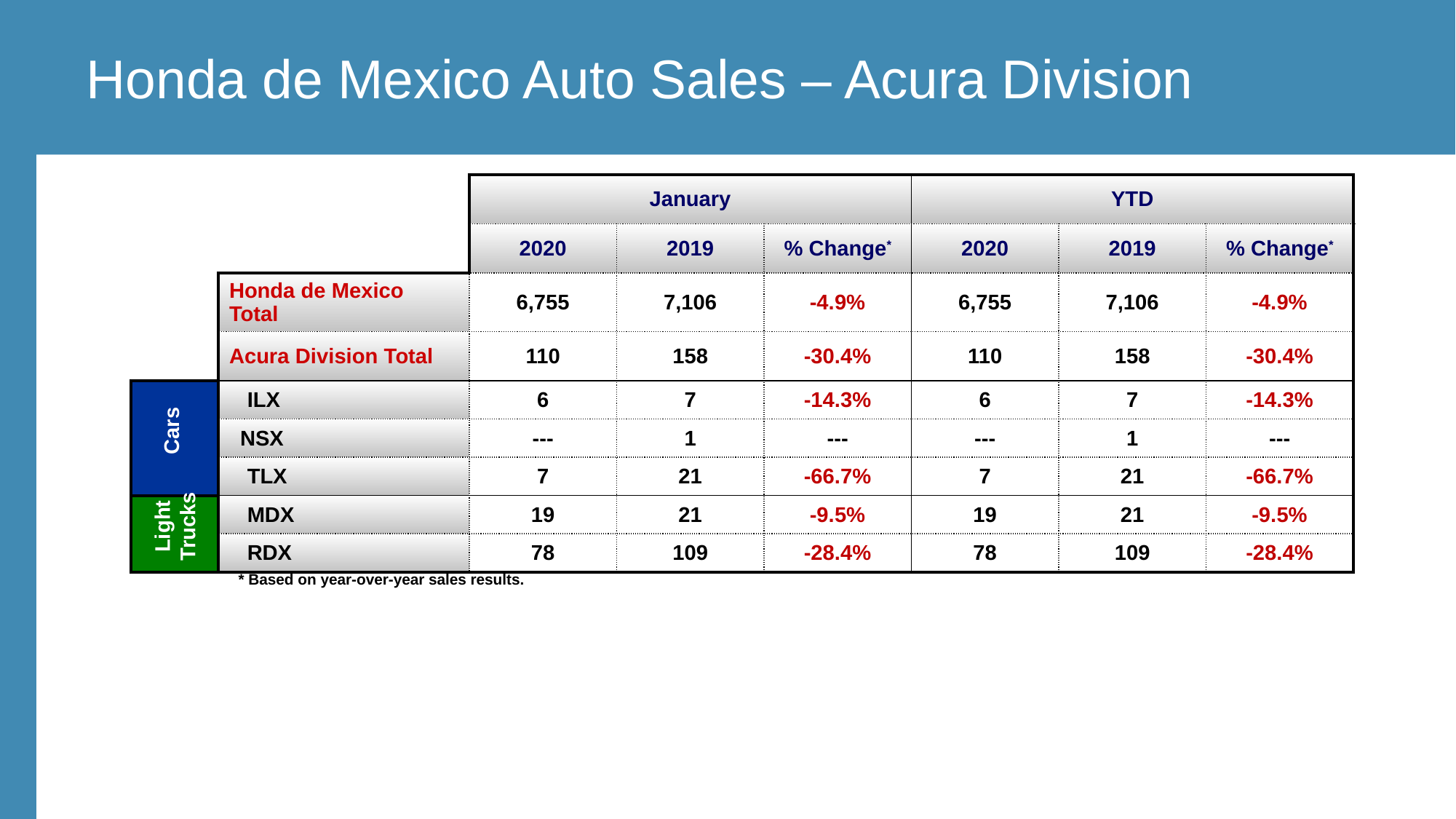

Honda de Mexico Auto Sales – Acura Division
|  |  | January |  |  | YTD |  |  |
| --- | --- | --- | --- | --- | --- | --- | --- |
|  |  | 2020 | 2019 | % Change\* | 2020 | 2019 | % Change\* |
|  | Honda de Mexico Total | 6,755 | 7,106 | -4.9% | 6,755 | 7,106 | -4.9% |
|  | Acura Division Total | 110 | 158 | -30.4% | 110 | 158 | -30.4% |
|  | ILX | 6 | 7 | -14.3% | 6 | 7 | -14.3% |
|  | NSX | --- | 1 | --- | --- | 1 | --- |
|  | TLX | 7 | 21 | -66.7% | 7 | 21 | -66.7% |
|  | MDX | 19 | 21 | -9.5% | 19 | 21 | -9.5% |
|  | RDX | 78 | 109 | -28.4% | 78 | 109 | -28.4% |
Cars
Cars
Light Trucks
Light
 trucks
* Based on year-over-year sales results.